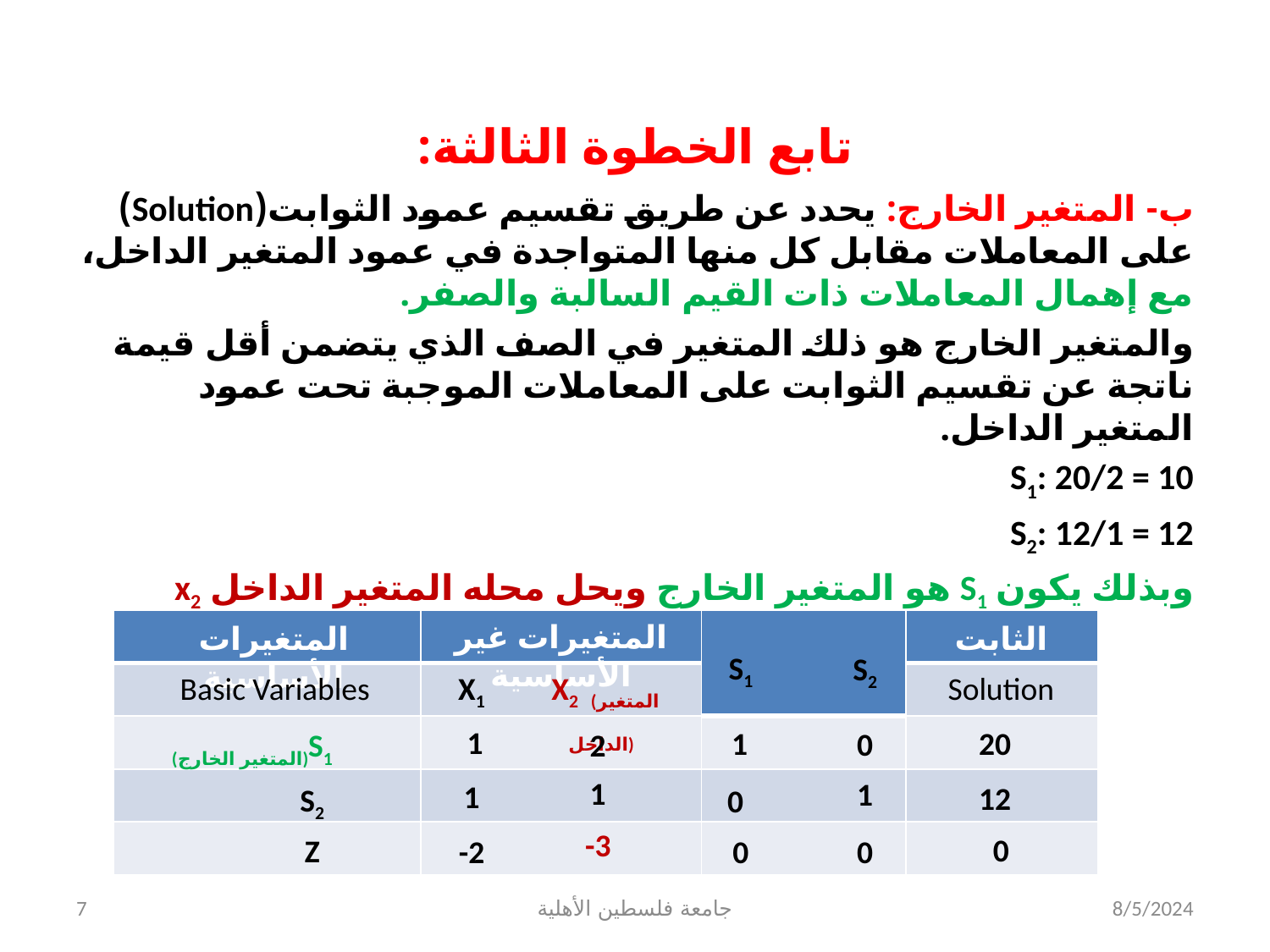

# تابع الخطوة الثالثة:
ب- المتغير الخارج: يحدد عن طريق تقسيم عمود الثوابت(Solution) على المعاملات مقابل كل منها المتواجدة في عمود المتغير الداخل، مع إهمال المعاملات ذات القيم السالبة والصفر.
والمتغير الخارج هو ذلك المتغير في الصف الذي يتضمن أقل قيمة ناتجة عن تقسيم الثوابت على المعاملات الموجبة تحت عمود المتغير الداخل.
S1: 20/2 = 10
S2: 12/1 = 12
وبذلك يكون S1 هو المتغير الخارج ويحل محله المتغير الداخل x2
  جدول رقم ( 3 )

|  |  |  |  |
| --- | --- | --- | --- |
|  |  |  |  |
|  |  |  |  |
|  |  |  |  |
|  |  |  |  |
المتغيرات غير الأساسية
المتغيرات الأساسية
الثابت
S1
S2
Basic Variables
X1
X2   (المتغير الداخل)
Solution
1
1
20
0
 (المتغير الخارج)S1
2
1
1
1
12
S2
0
-3
0
Z
-2
0
0
7
جامعة فلسطين الأهلية
8/5/2024